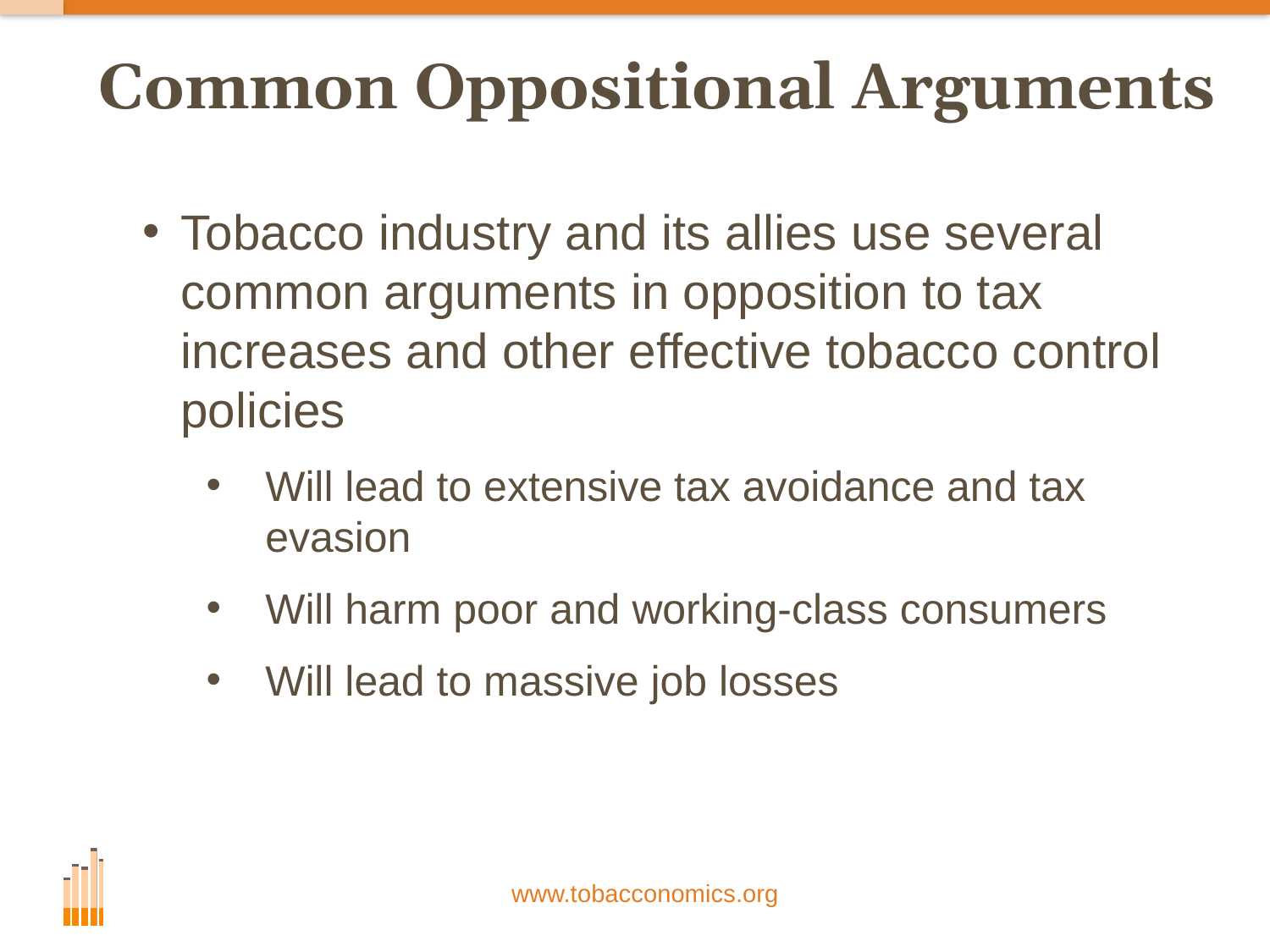

Common Oppositional Arguments
Tobacco industry and its allies use several common arguments in opposition to tax increases and other effective tobacco control policies
Will lead to extensive tax avoidance and tax evasion
Will harm poor and working-class consumers
Will lead to massive job losses
www.tobacconomics.org